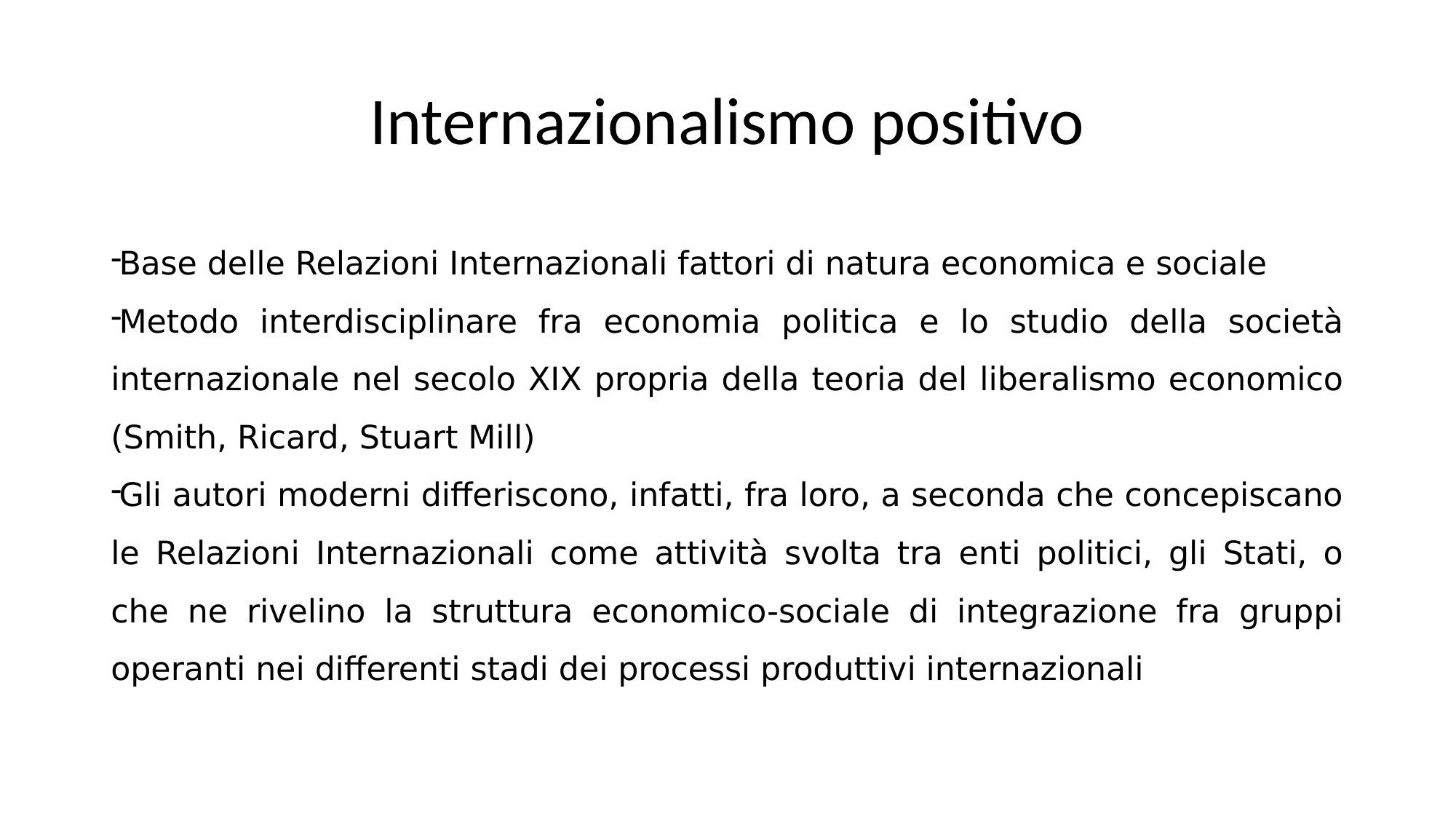

# Internazionalismo positivo
Base delle Relazioni Internazionali fattori di natura economica e sociale
Metodo interdisciplinare fra economia politica e lo studio della società internazionale nel secolo XIX propria della teoria del liberalismo economico (Smith, Ricard, Stuart Mill)
Gli autori moderni differiscono, infatti, fra loro, a seconda che concepiscano le Relazioni Internazionali come attività svolta tra enti politici, gli Stati, o che ne rivelino la struttura economico-sociale di integrazione fra gruppi operanti nei differenti stadi dei processi produttivi internazionali